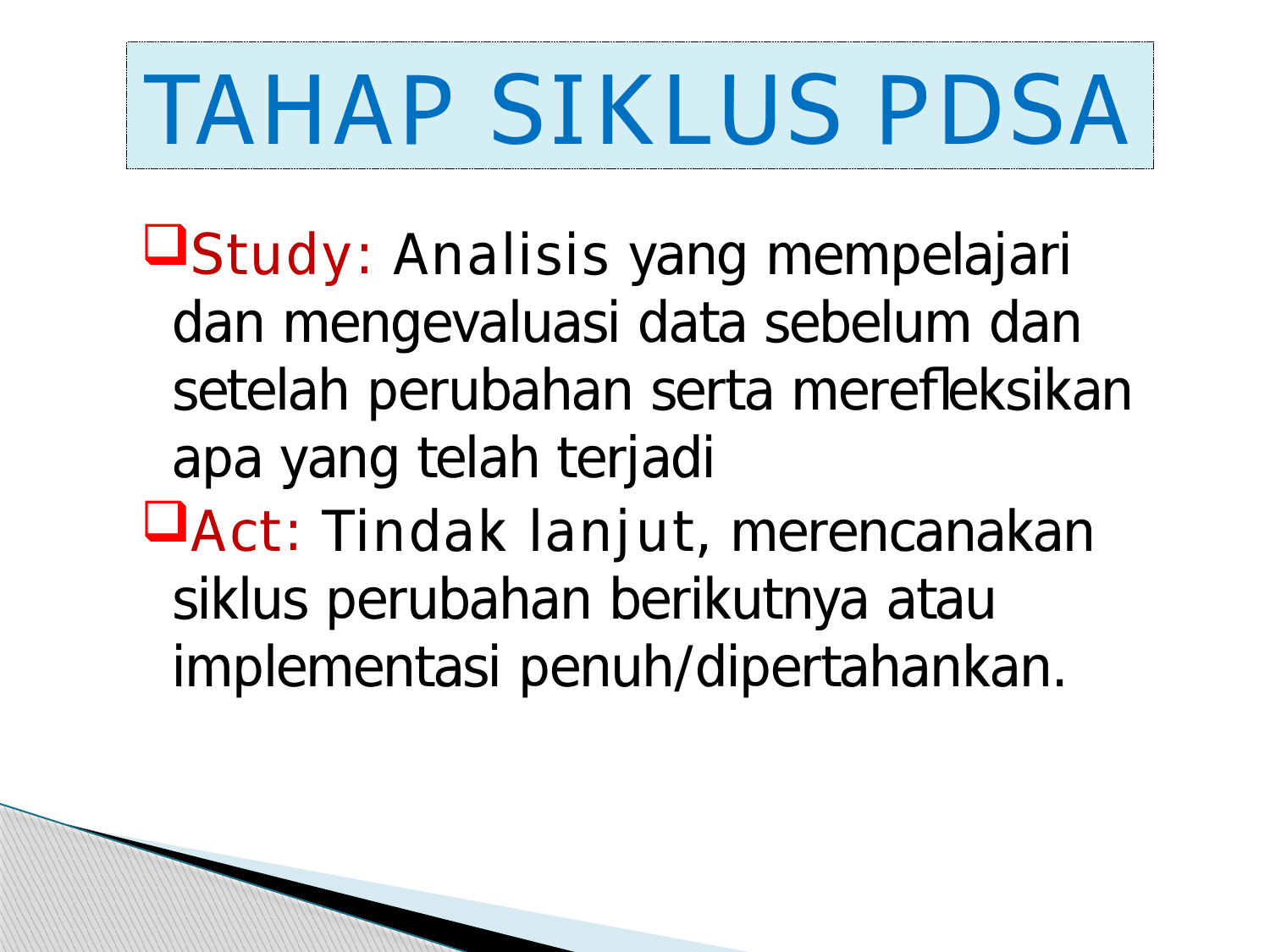

TAHAP SIKLUS PDSA
Study: Analisis yang mempelajari dan mengevaluasi data sebelum dan setelah perubahan serta merefleksikan apa yang telah terjadi
Act: Tindak lanjut, merencanakan siklus perubahan berikutnya atau implementasi penuh/dipertahankan.